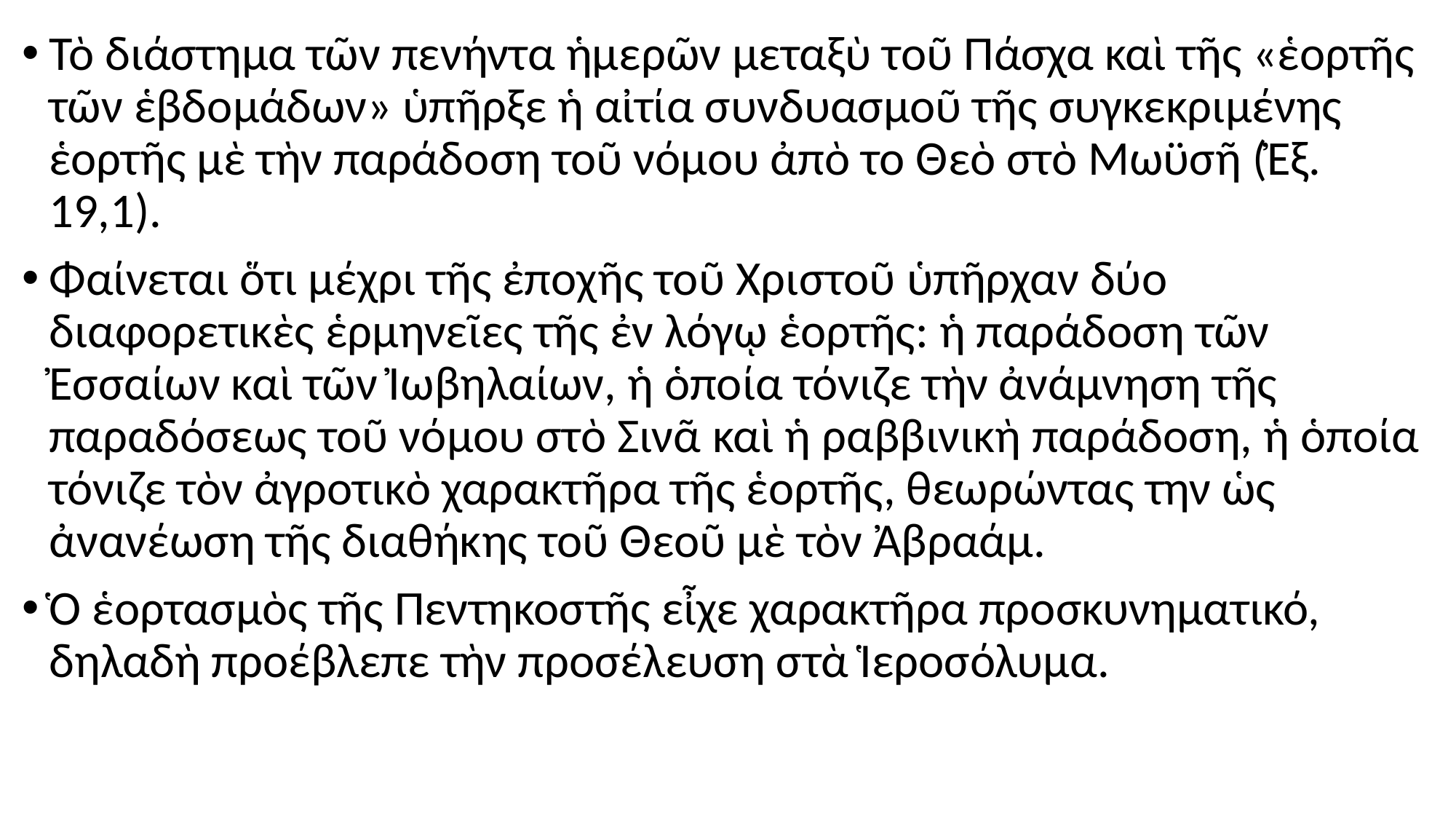

#
Τὸ διάστημα τῶν πενήντα ἡμερῶν μεταξὺ τοῦ Πάσχα καὶ τῆς «ἑορτῆς τῶν ἑβδομάδων» ὑπῆρξε ἡ αἰτία συνδυασμοῦ τῆς συγκεκριμένης ἑορτῆς μὲ τὴν παράδοση τοῦ νόμου ἀπὸ το Θεὸ στὸ Μωϋσῆ (Ἐξ. 19,1).
Φαίνεται ὅτι μέχρι τῆς ἐποχῆς τοῦ Χριστοῦ ὑπῆρχαν δύο διαφορετικὲς ἑρμηνεῖες τῆς ἐν λόγῳ ἑορτῆς: ἡ παράδοση τῶν Ἐσσαίων καὶ τῶν Ἰωβηλαίων, ἡ ὁποία τόνιζε τὴν ἀνάμνηση τῆς παραδόσεως τοῦ νόμου στὸ Σινᾶ καὶ ἡ ραββινικὴ παράδοση, ἡ ὁποία τόνιζε τὸν ἀγροτικὸ χαρακτῆρα τῆς ἑορτῆς, θεωρώντας την ὡς ἀνανέωση τῆς διαθήκης τοῦ Θεοῦ μὲ τὸν Ἀβραάμ.
Ὁ ἑορτασμὸς τῆς Πεντηκοστῆς εἶχε χαρακτῆρα προσκυνηματικό, δηλαδὴ προέβλεπε τὴν προσέλευση στὰ Ἱεροσόλυμα.